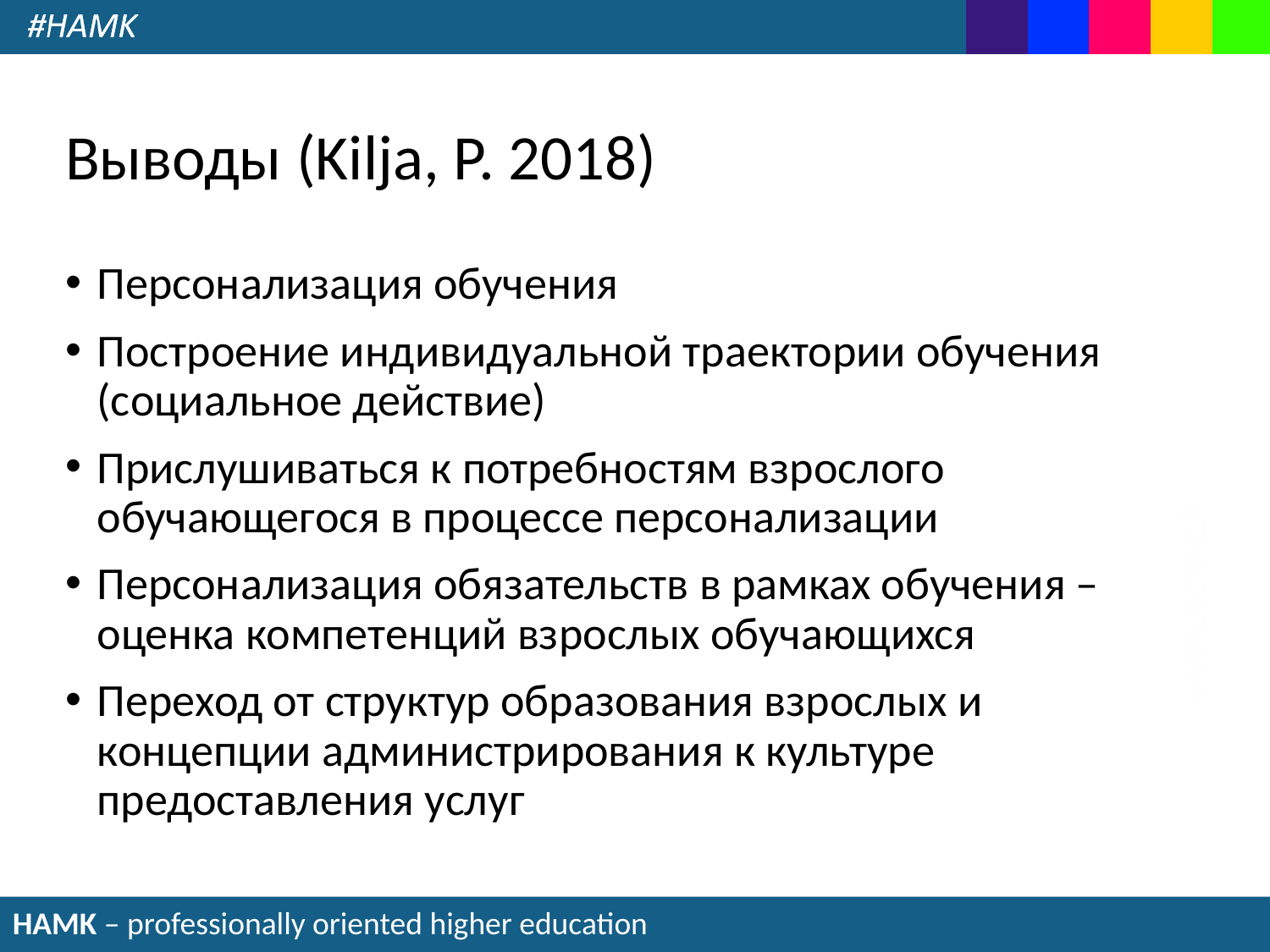

# Выводы (Kilja, P. 2018)
Персонализация обучения
Построение индивидуальной траектории обучения (социальное действие)
Прислушиваться к потребностям взрослого обучающегося в процессе персонализации
Персонализация обязательств в рамках обучения – оценка компетенций взрослых обучающихся
Переход от структур образования взрослых и концепции администрирования к культуре предоставления услуг